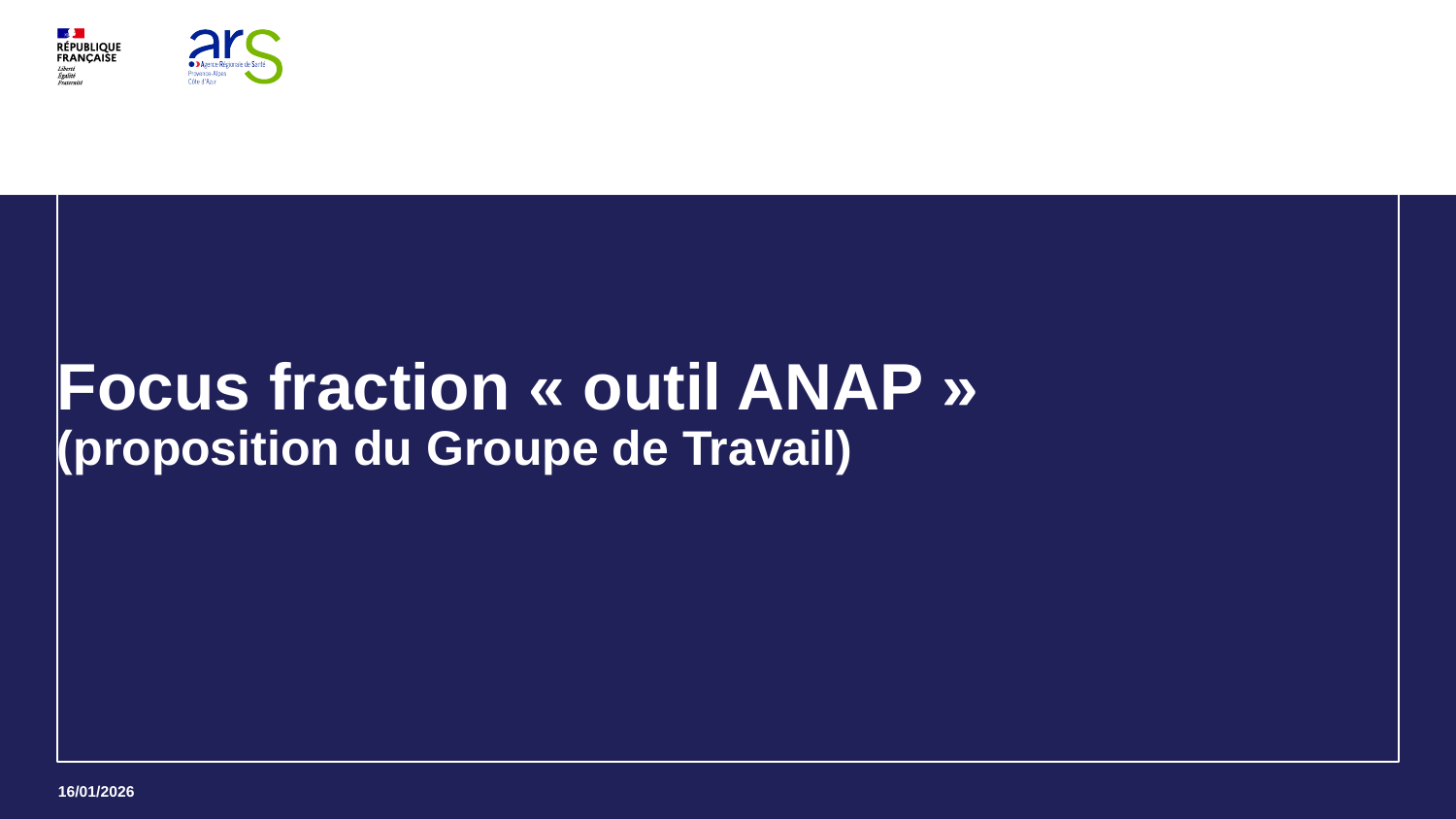

# Focus fraction « outil ANAP » (proposition du Groupe de Travail)

20
16/01/2026